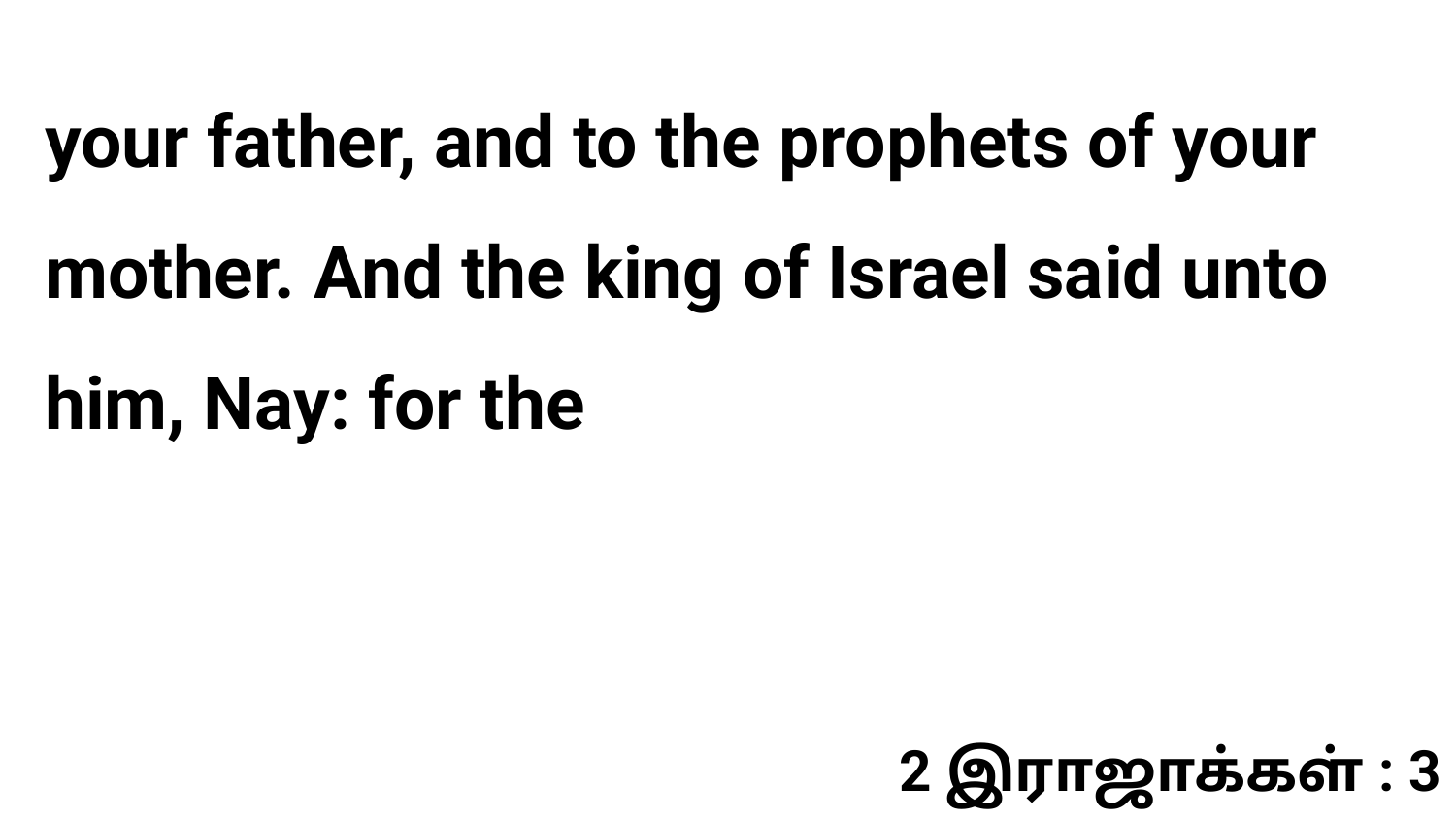

your father, and to the prophets of your mother. And the king of Israel said unto him, Nay: for the
2 இராஜாக்கள் : 3